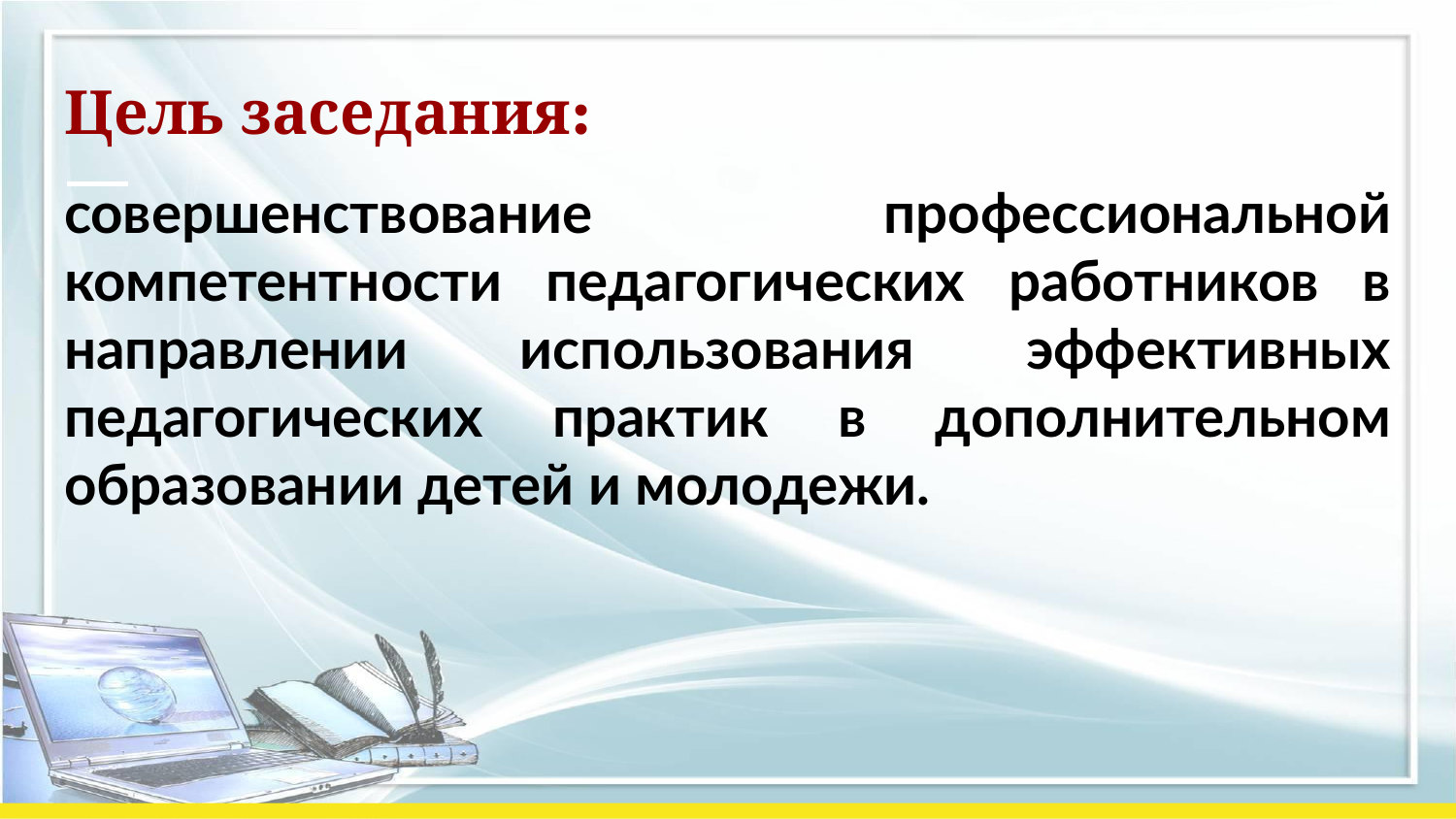

# Цель заседания:
совершенствование профессиональной компетентности педагогических работников в направлении использования эффективных педагогических практик в дополнительном образовании детей и молодежи.